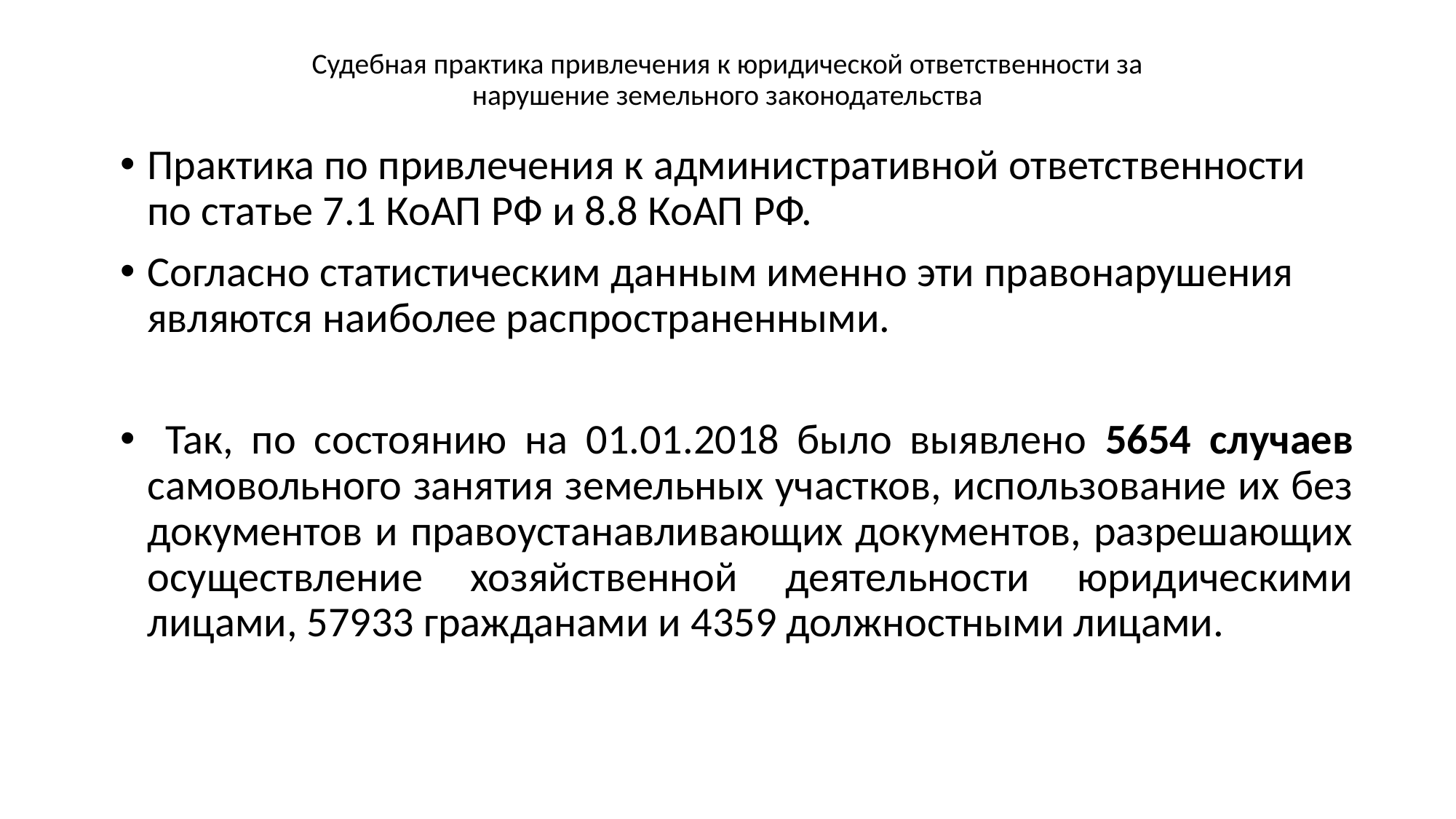

# Судебная практика привлечения к юридической ответственности за нарушение земельного законодательства
Практика по привлечения к административной ответственности по статье 7.1 КоАП РФ и 8.8 КоАП РФ.
Согласно статистическим данным именно эти правонарушения являются наиболее распространенными.

 Так, по состоянию на 01.01.2018 было выявлено 5654 случаев самовольного занятия земельных участков, использование их без документов и правоустанавливающих документов, разрешающих осуществление хозяйственной деятельности юридическими лицами, 57933 гражданами и 4359 должностными лицами.